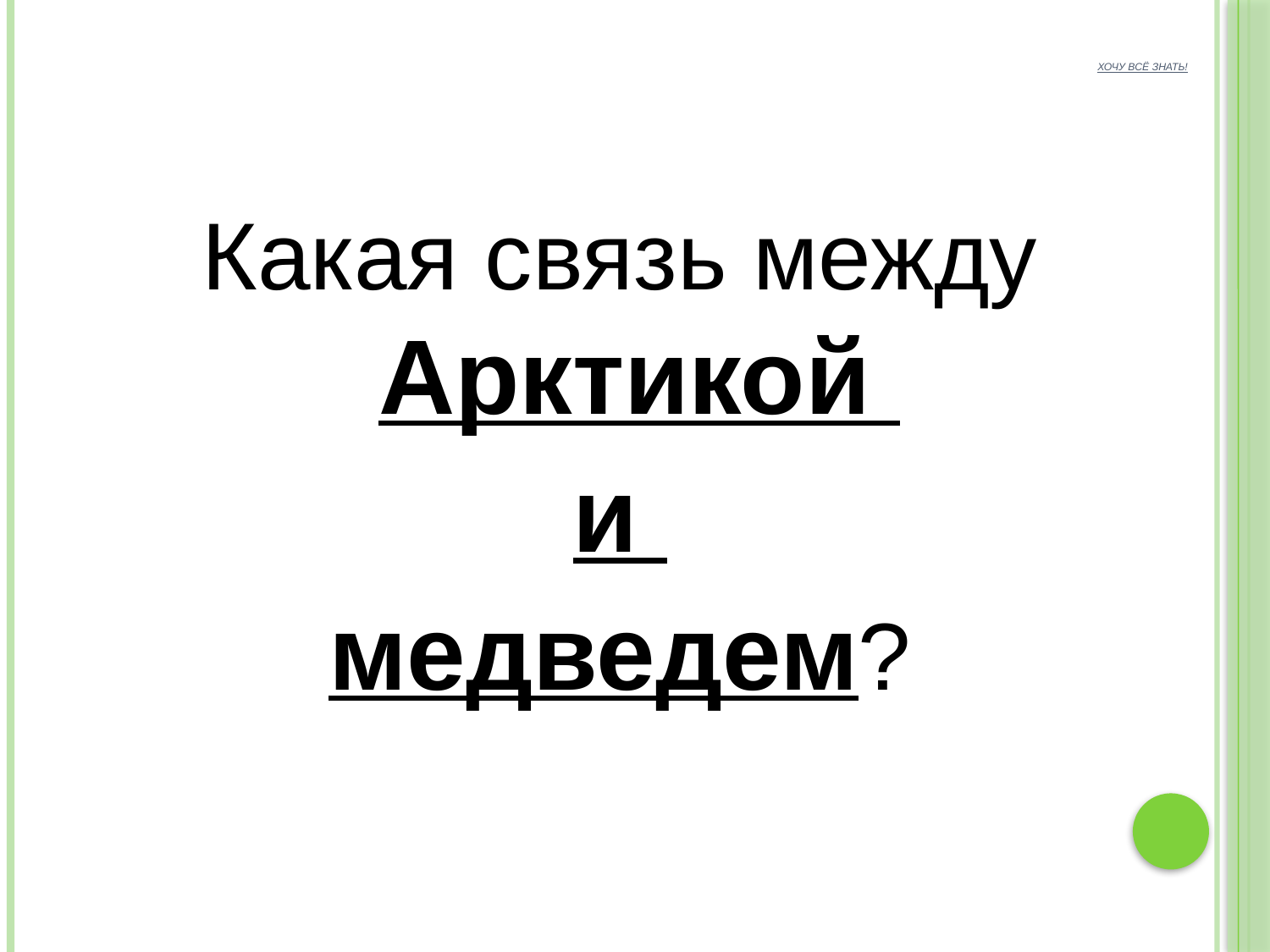

# ХОЧУ ВСЁ ЗНАТЬ!
Какая связь между Арктикой
и
медведем?